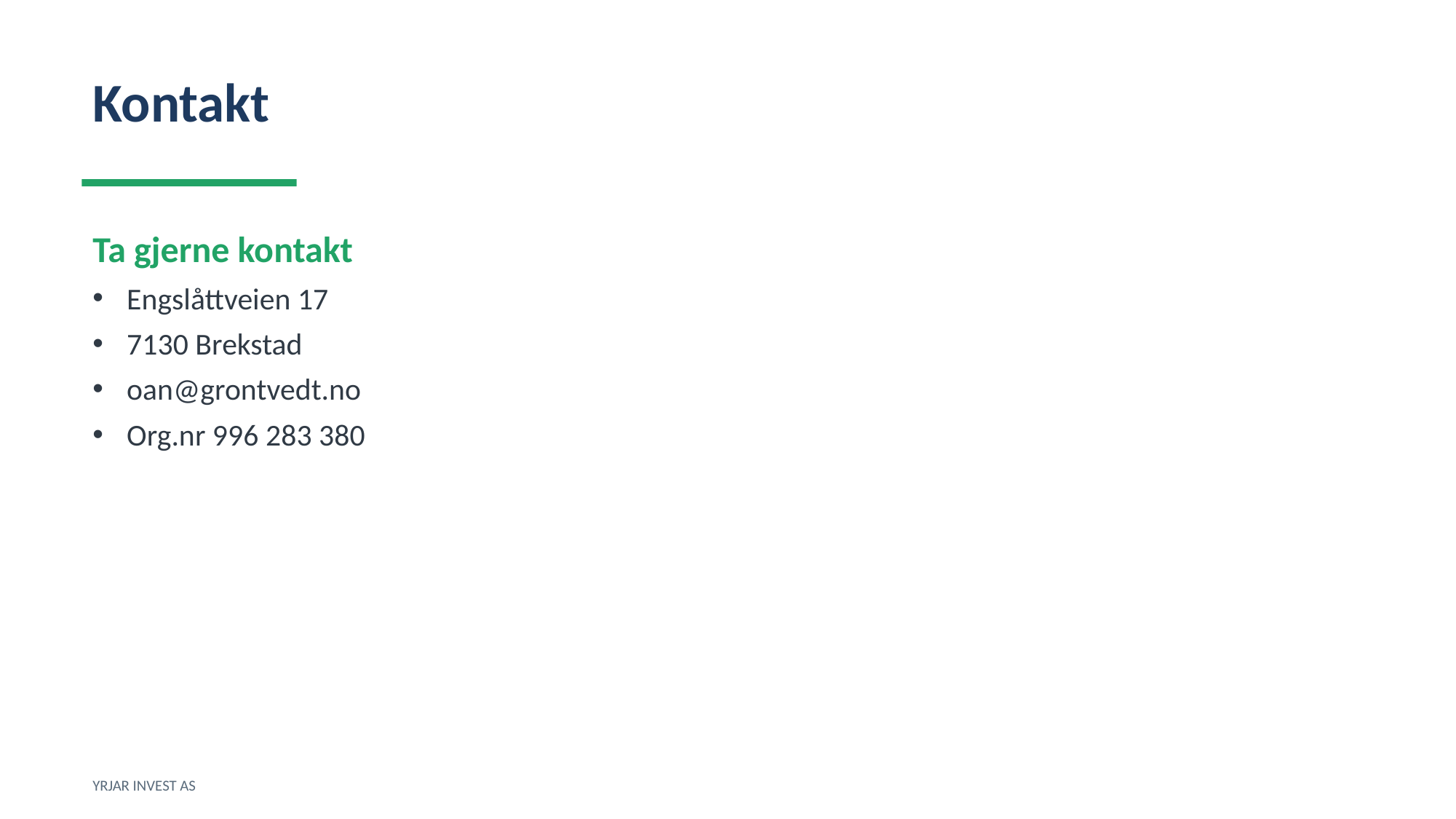

Kontakt

Ta gjerne kontakt
Engslåttveien 17
7130 Brekstad
oan@grontvedt.no
Org.nr 996 283 380
YRJAR INVEST AS